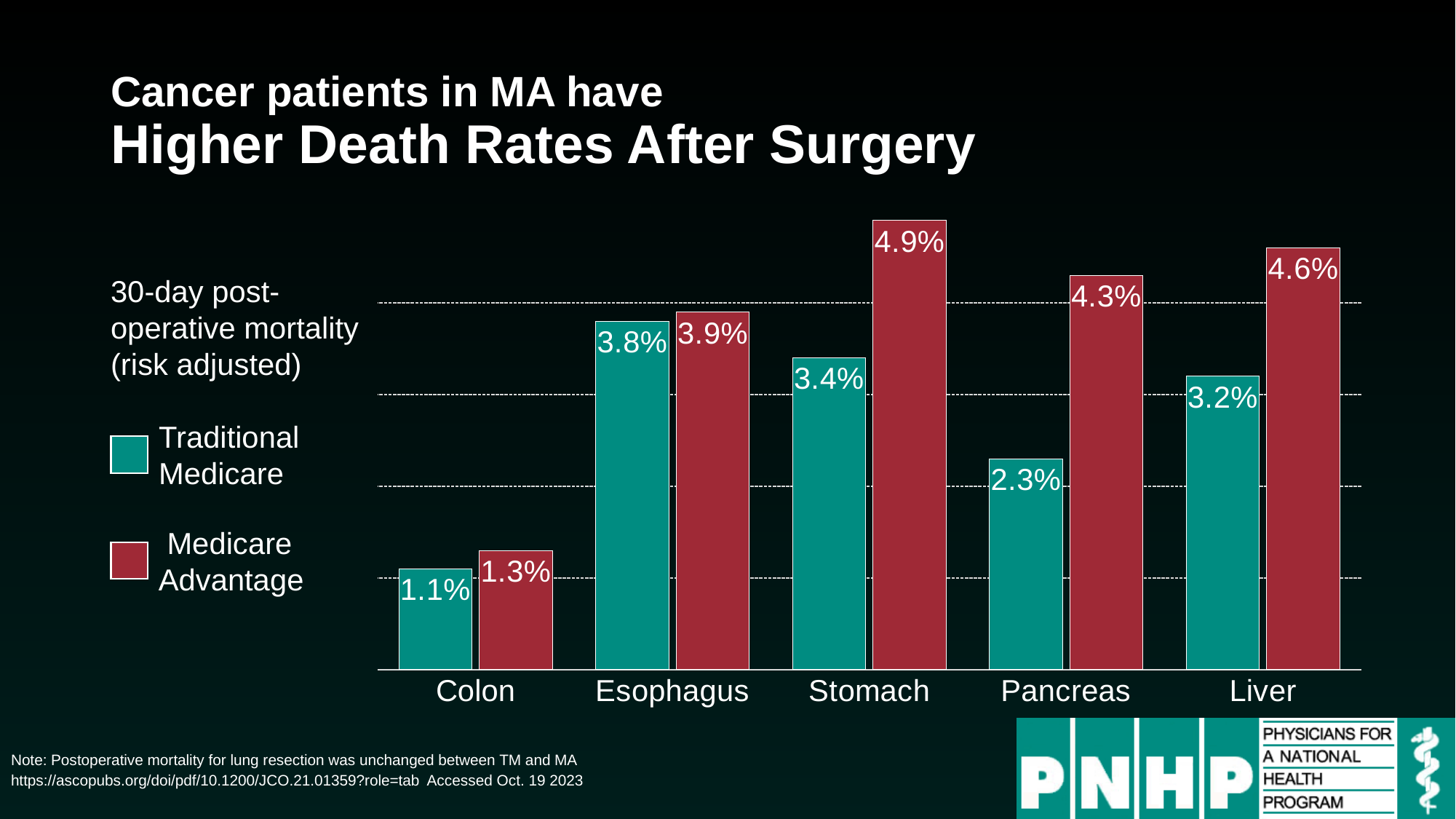

# Cancer patients in MA have Higher Death Rates After Surgery

### Chart

| Category | TM | MA |
|---|---|---|
| Colon | 0.011 | 0.013 |
| Esophagus | 0.038 | 0.039 |
| Stomach | 0.034 | 0.049 |
| Pancreas | 0.023 | 0.043 |
| Liver | 0.032 | 0.046 |
30-day post-operative mortality (risk adjusted)
Traditional Medicare

 Medicare Advantage

Note: Postoperative mortality for lung resection was unchanged between TM and MA
https://ascopubs.org/doi/pdf/10.1200/JCO.21.01359?role=tab  Accessed Oct. 19 2023